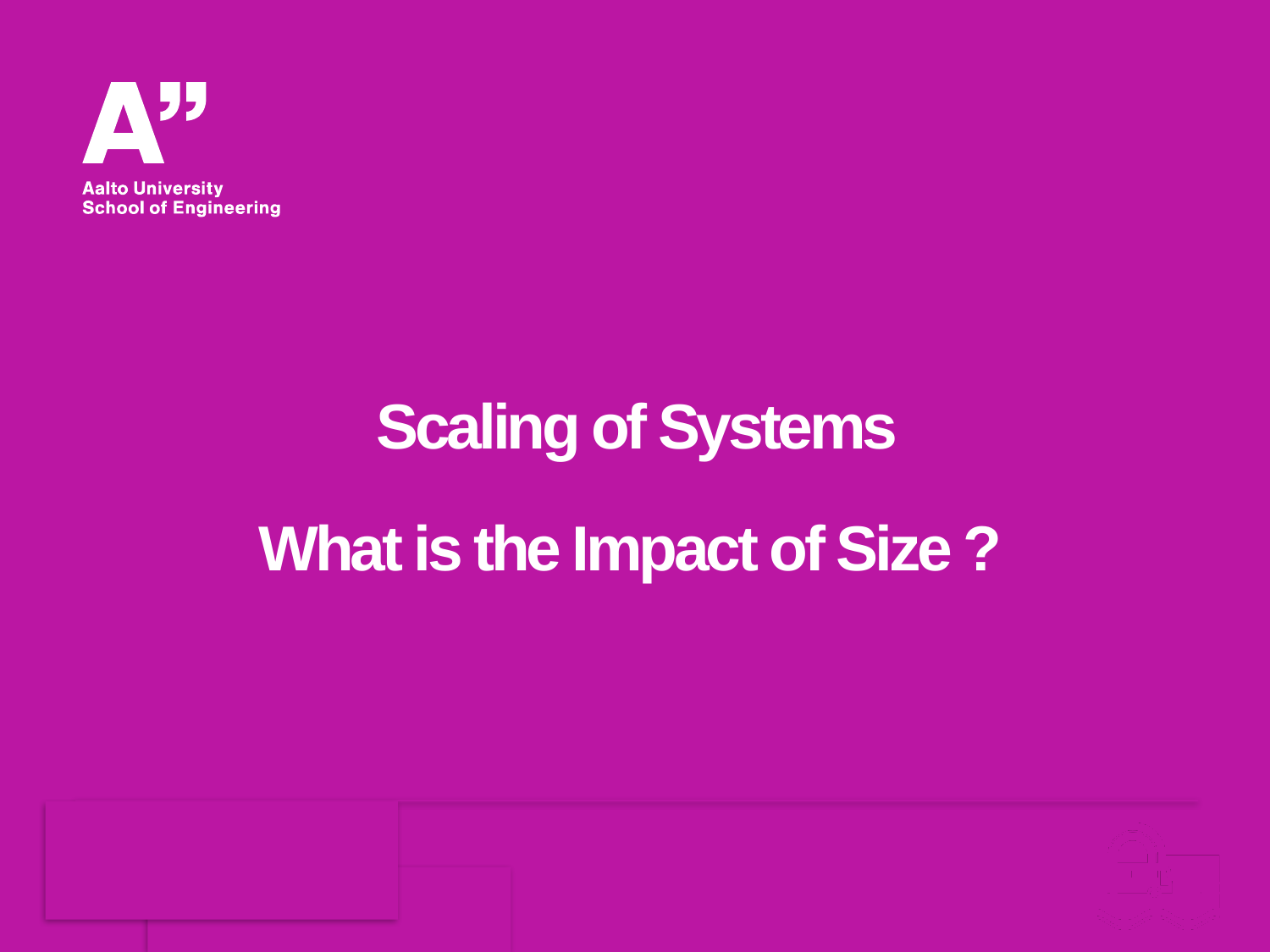

# Scaling of Systems What is the Impact of Size ?